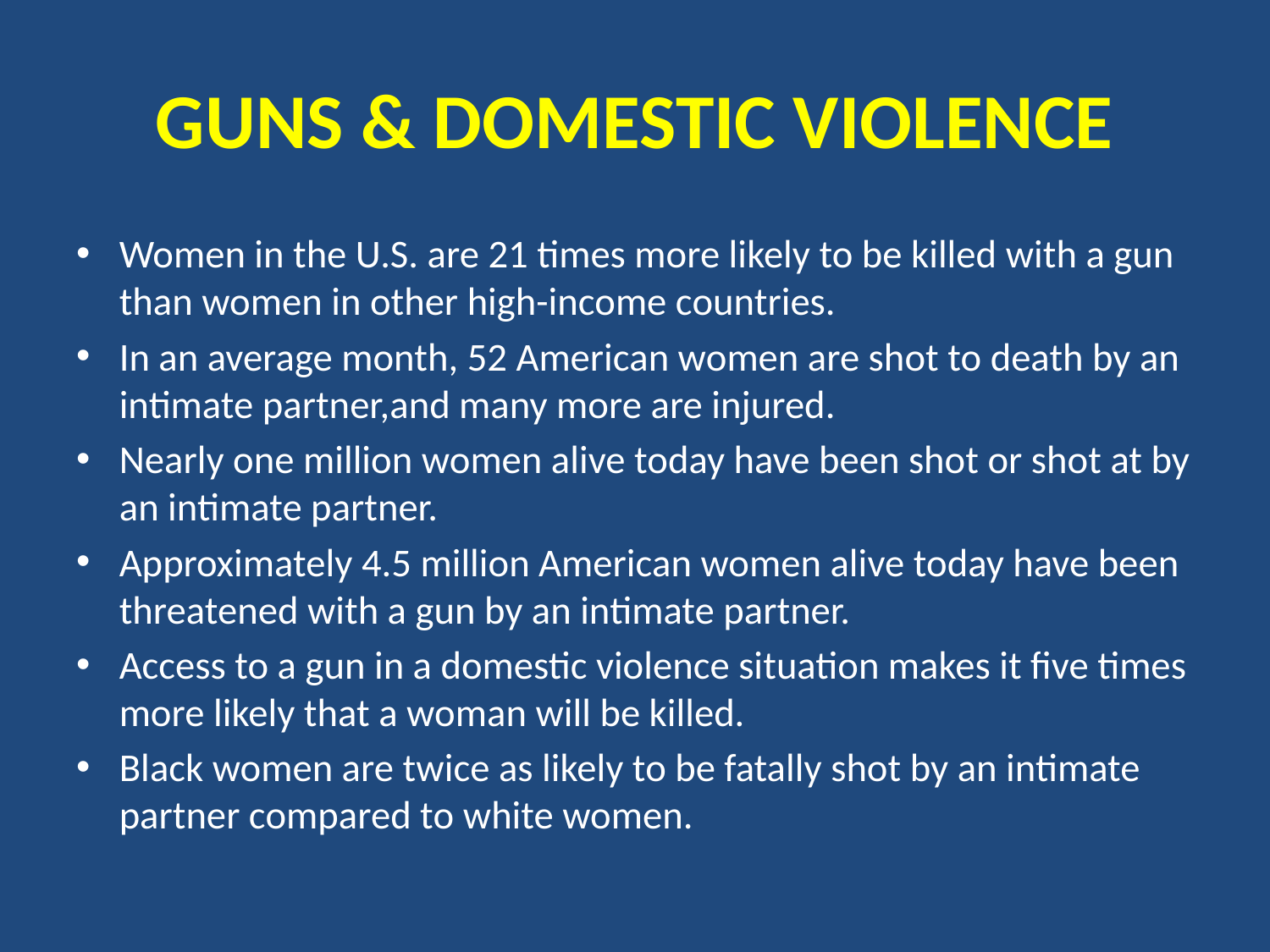

# GUNS & DOMESTIC VIOLENCE
Women in the U.S. are 21 times more likely to be killed with a gun than women in other high-income countries.
In an average month, 52 American women are shot to death by an intimate partner,and many more are injured.
Nearly one million women alive today have been shot or shot at by an intimate partner.
Approximately 4.5 million American women alive today have been threatened with a gun by an intimate partner.
Access to a gun in a domestic violence situation makes it five times more likely that a woman will be killed.
Black women are twice as likely to be fatally shot by an intimate partner compared to white women.